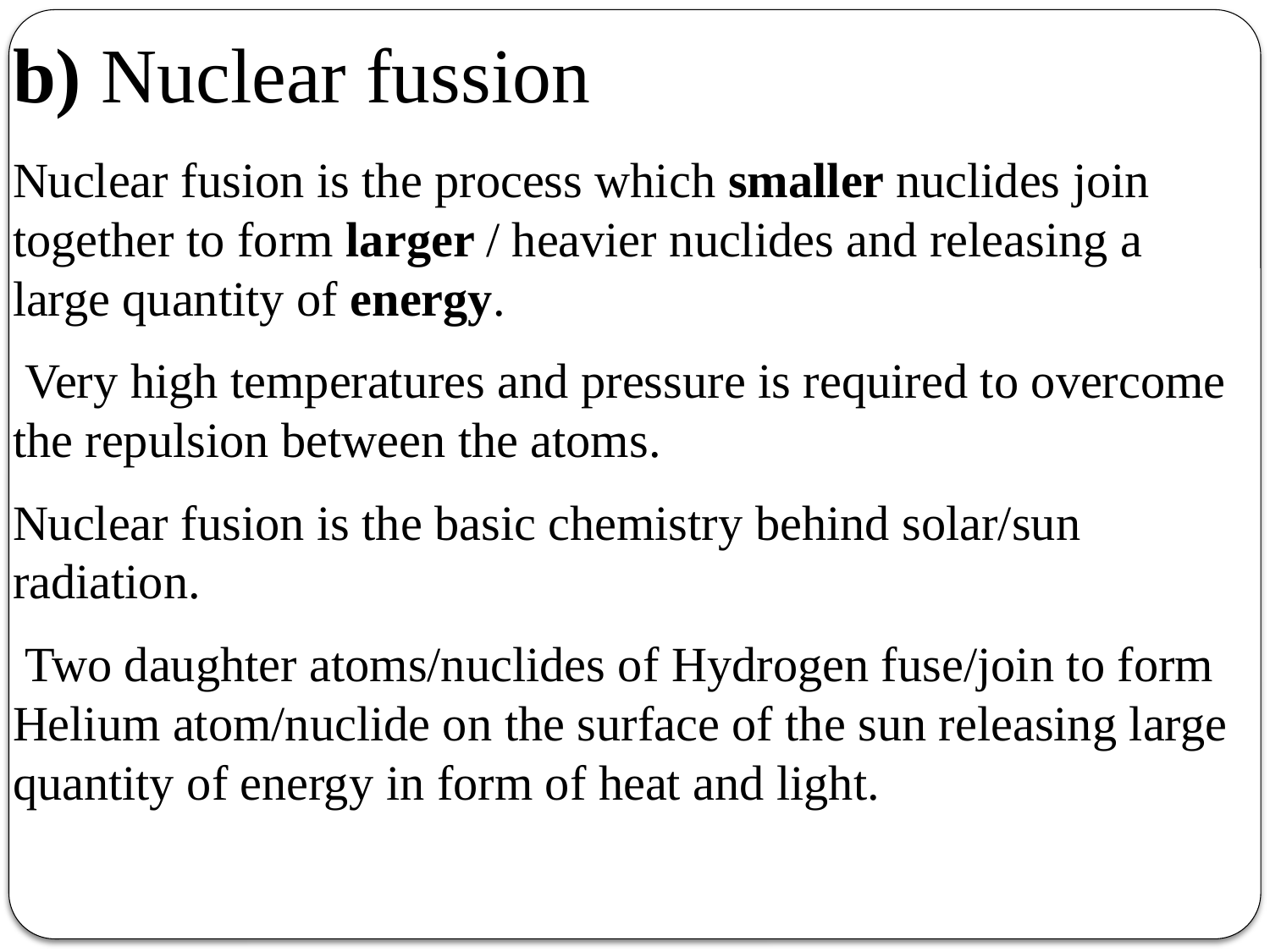

b) Nuclear fussion

Nuclear fusion is the process which smaller nuclides join together to form larger / heavier nuclides and releasing a large quantity of energy.

 Very high temperatures and pressure is required to overcome the repulsion between the atoms.

Nuclear fusion is the basic chemistry behind solar/sun radiation.

 Two daughter atoms/nuclides of Hydrogen fuse/join to form Helium atom/nuclide on the surface of the sun releasing large quantity of energy in form of heat and light.